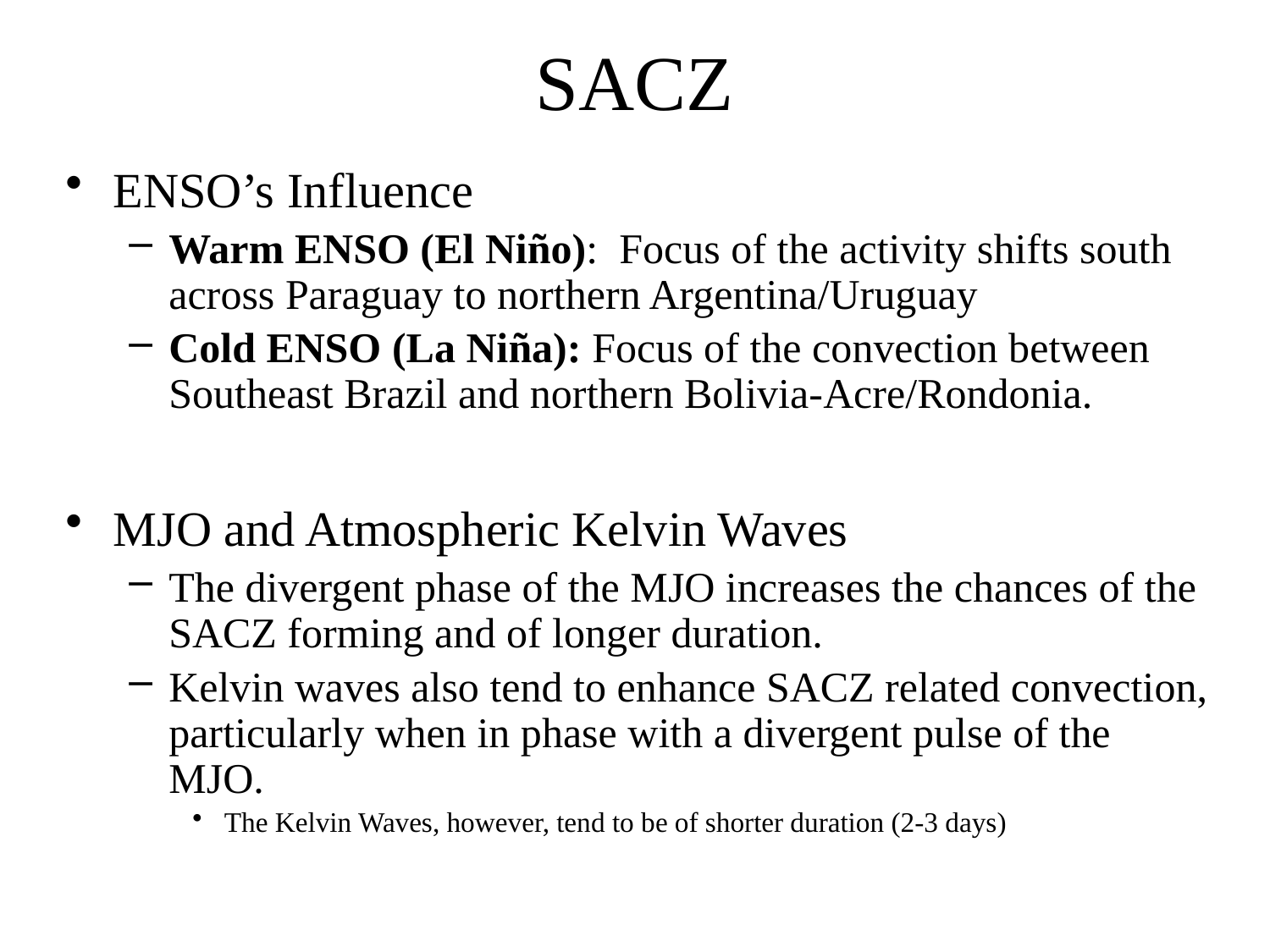

# SACZ
ENSO’s Influence
Warm ENSO (El Niño):  Focus of the activity shifts south across Paraguay to northern Argentina/Uruguay
Cold ENSO (La Niña): Focus of the convection between Southeast Brazil and northern Bolivia-Acre/Rondonia.

MJO and Atmospheric Kelvin Waves
The divergent phase of the MJO increases the chances of the SACZ forming and of longer duration.
Kelvin waves also tend to enhance SACZ related convection, particularly when in phase with a divergent pulse of the MJO.
The Kelvin Waves, however, tend to be of shorter duration (2-3 days)